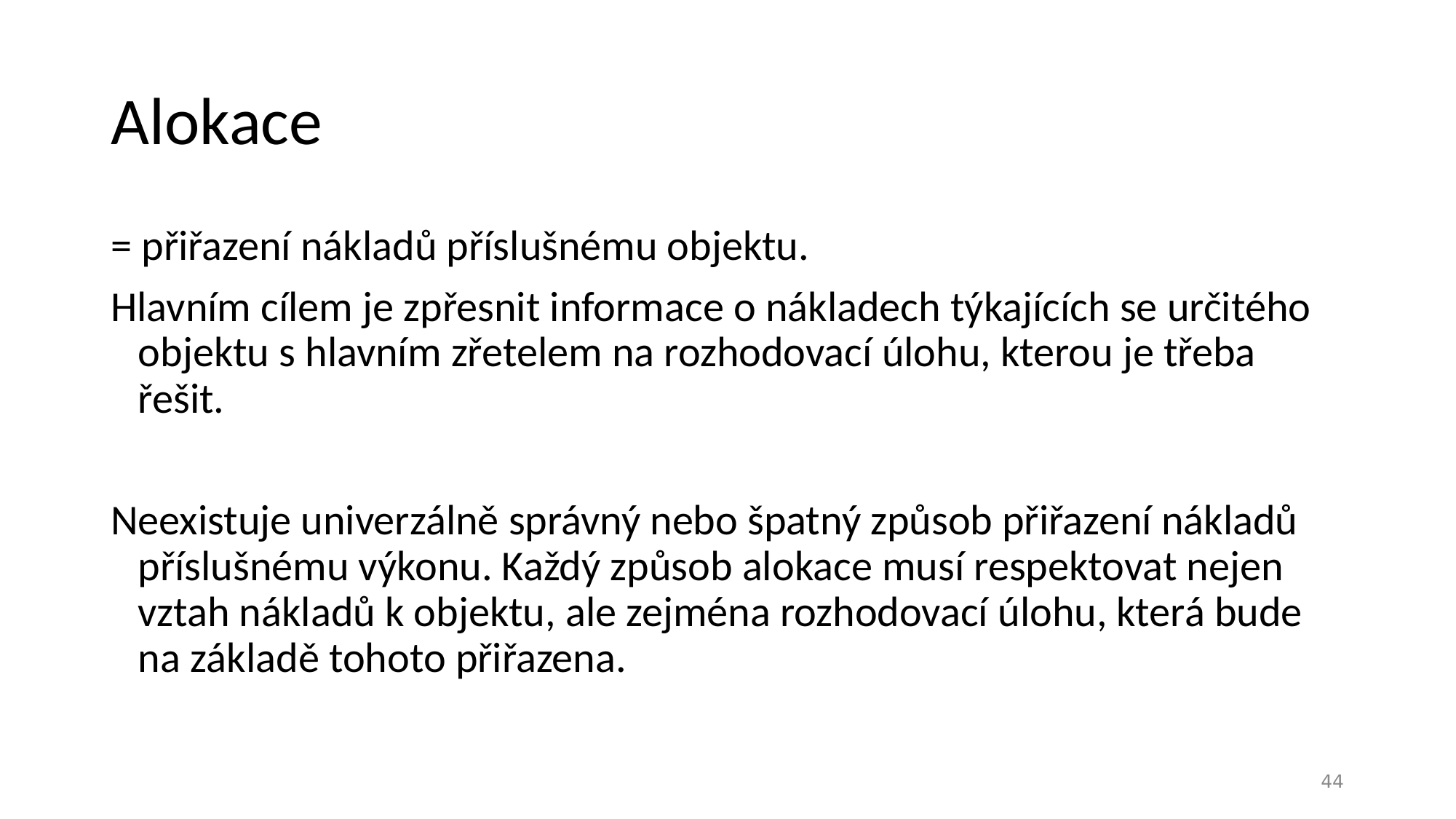

# Alokace
= přiřazení nákladů příslušnému objektu.
Hlavním cílem je zpřesnit informace o nákladech týkajících se určitého objektu s hlavním zřetelem na rozhodovací úlohu, kterou je třeba řešit.

Neexistuje univerzálně správný nebo špatný způsob přiřazení nákladů příslušnému výkonu. Každý způsob alokace musí respektovat nejen vztah nákladů k objektu, ale zejména rozhodovací úlohu, která bude na základě tohoto přiřazena.

44